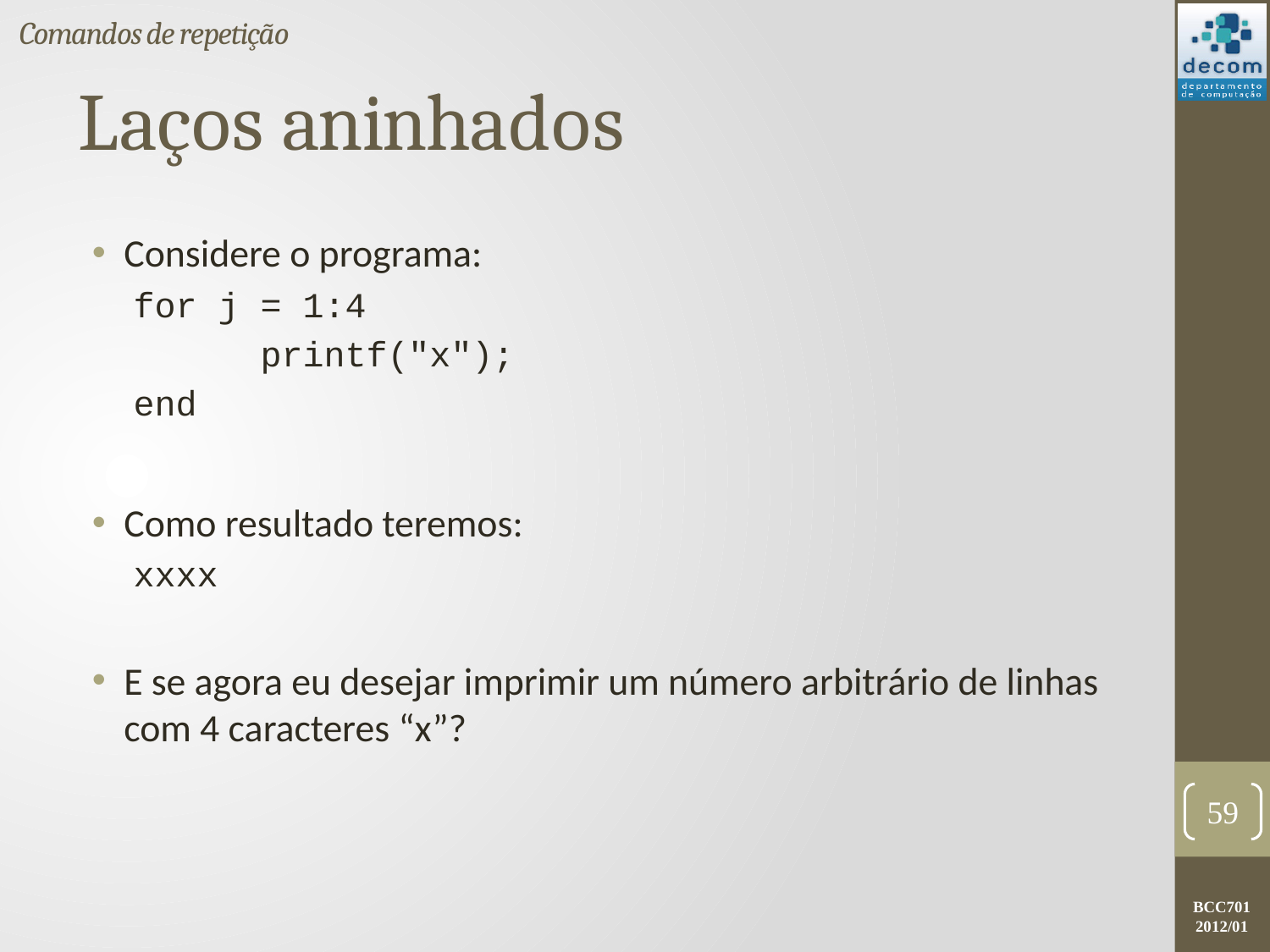

Comandos de repetição
# Laços aninhados
Considere o programa:
for j = 1:4
	printf("x");
end

Como resultado teremos:
xxxx

E se agora eu desejar imprimir um número arbitrário de linhas com 4 caracteres “x”?
59